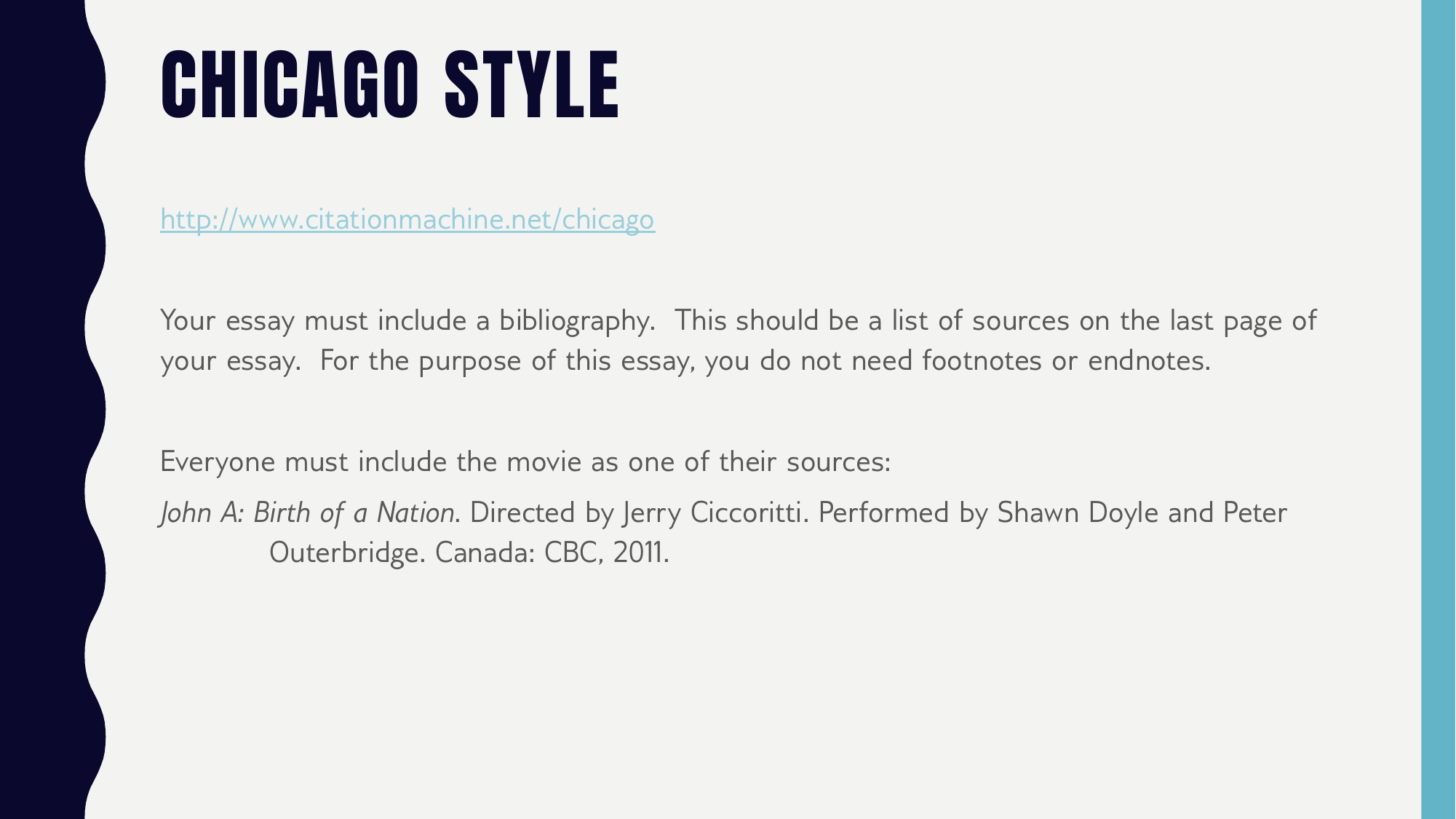

# Chicago Style
http://www.citationmachine.net/chicago

Your essay must include a bibliography.  This should be a list of sources on the last page of your essay.  For the purpose of this essay, you do not need footnotes or endnotes.

Everyone must include the movie as one of their sources:
John A: Birth of a Nation. Directed by Jerry Ciccoritti. Performed by Shawn Doyle and Peter    	Outerbridge. Canada: CBC, 2011.